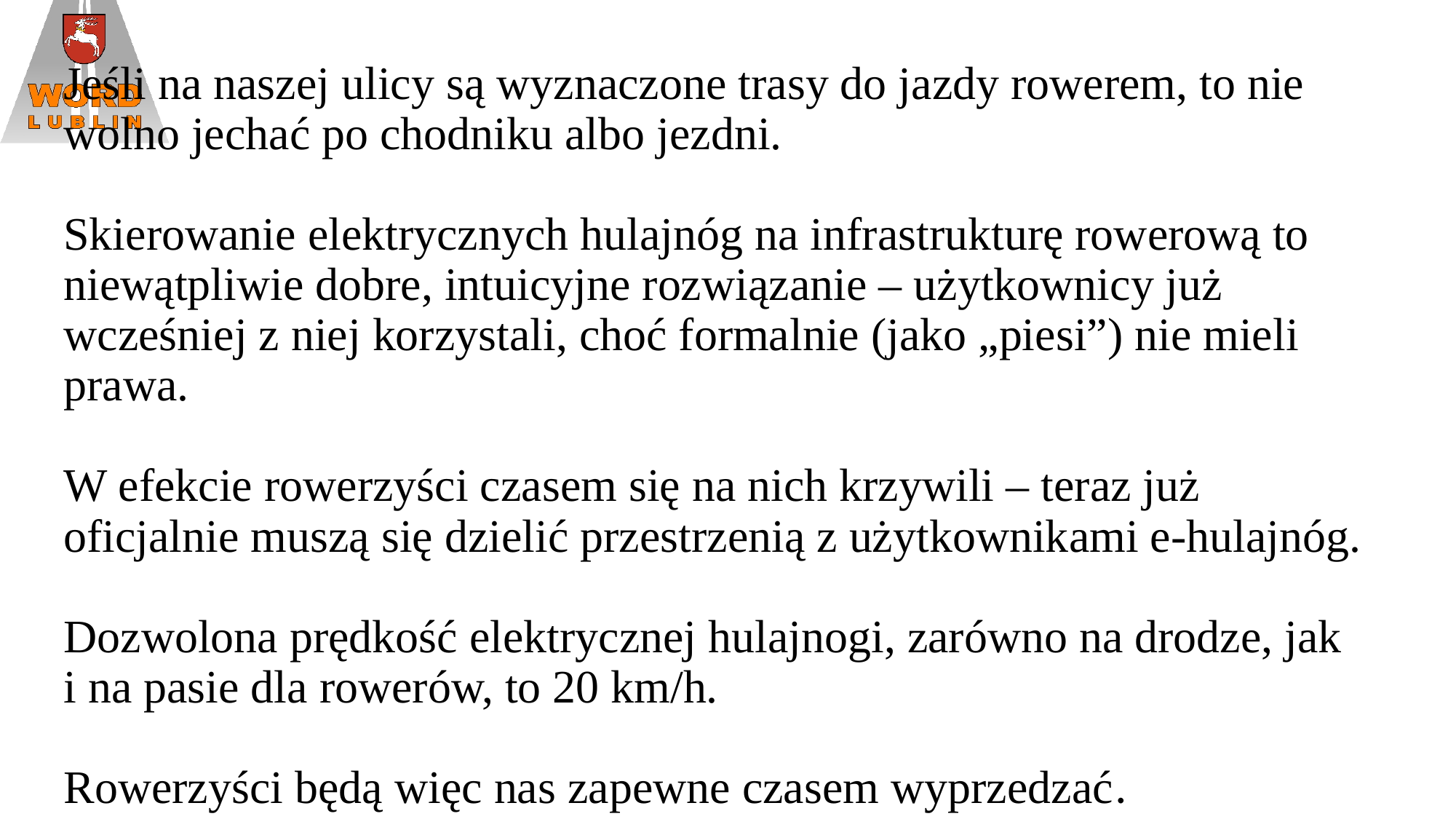

# Jeśli na naszej ulicy są wyznaczone trasy do jazdy rowerem, to nie wolno jechać po chodniku albo jezdni. Skierowanie elektrycznych hulajnóg na infrastrukturę rowerową to niewątpliwie dobre, intuicyjne rozwiązanie – użytkownicy już wcześniej z niej korzystali, choć formalnie (jako „piesi”) nie mieli prawa. W efekcie rowerzyści czasem się na nich krzywili – teraz już oficjalnie muszą się dzielić przestrzenią z użytkownikami e-hulajnóg. Dozwolona prędkość elektrycznej hulajnogi, zarówno na drodze, jak i na pasie dla rowerów, to 20 km/h. Rowerzyści będą więc nas zapewne czasem wyprzedzać.